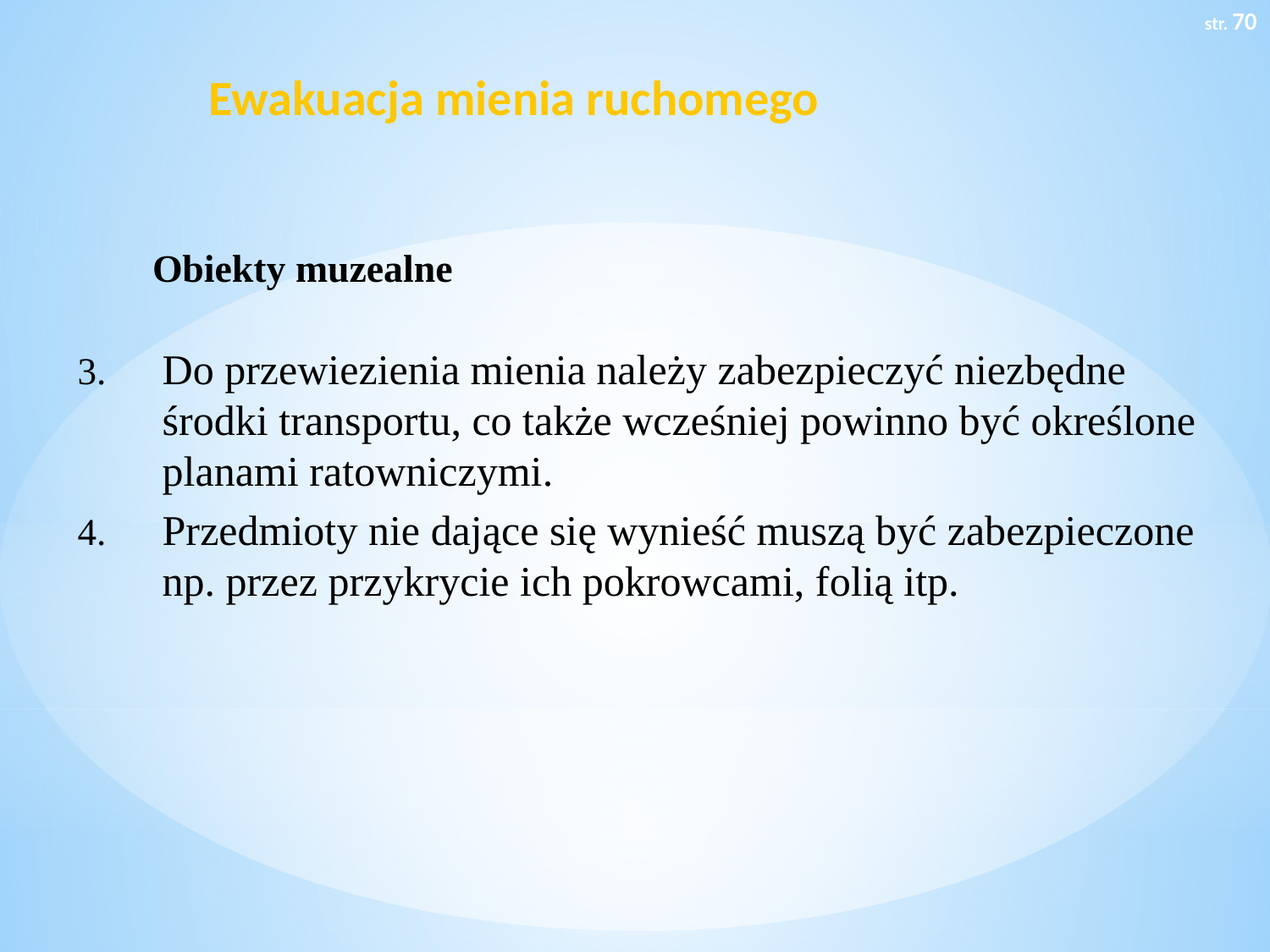

str. 70
# Ewakuacja mienia ruchomego
     Obiekty muzealne
Do przewiezienia mienia należy zabezpieczyć niezbędne środki transportu, co także wcześniej powinno być określone planami ratowniczymi.
Przedmioty nie dające się wynieść muszą być zabezpieczone np. przez przykrycie ich pokrowcami, folią itp.